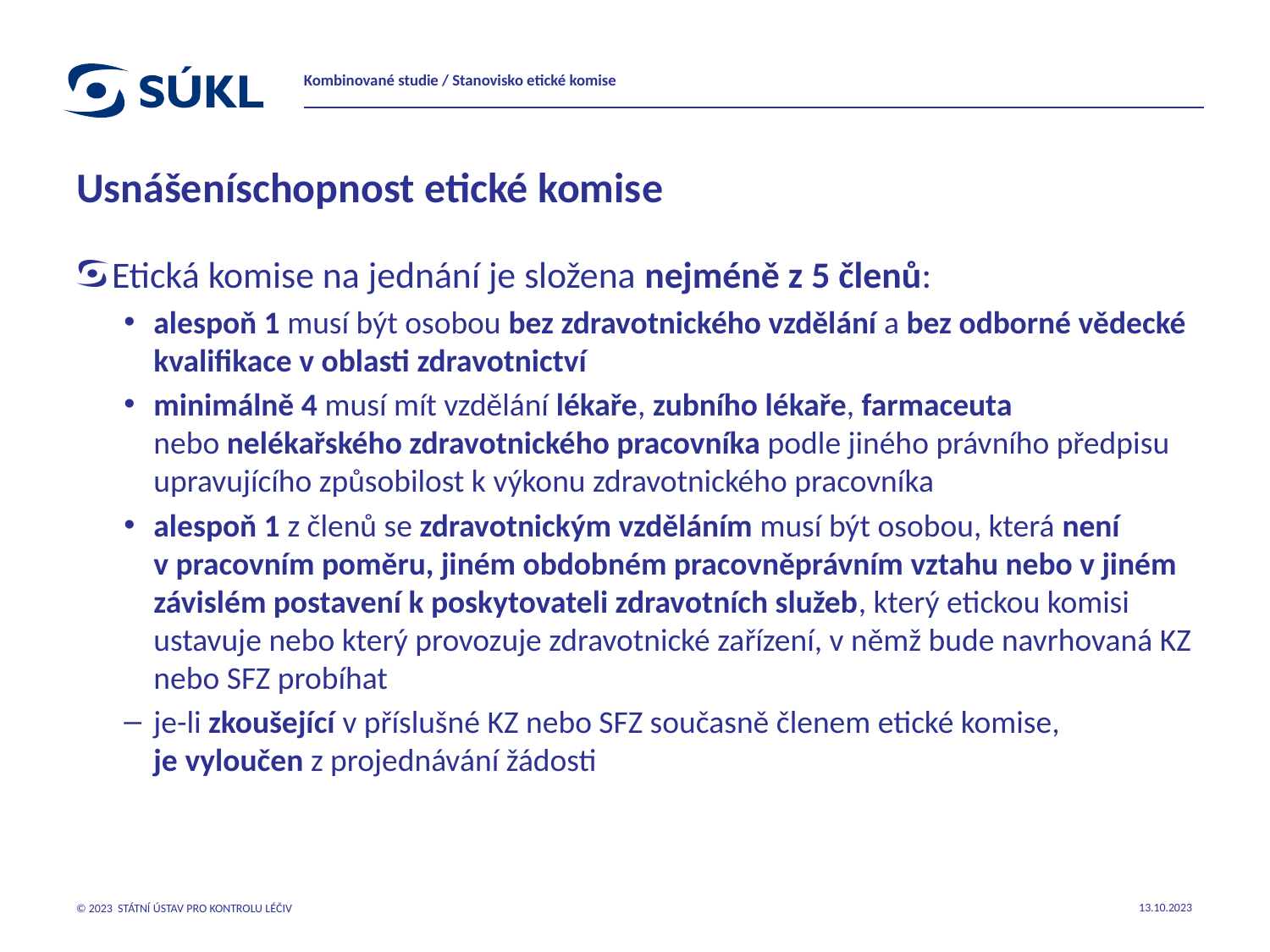

Kombinované studie / Stanovisko etické komise

# Usnášeníschopnost etické komise
Etická komise na jednání je složena nejméně z 5 členů:
alespoň 1 musí být osobou bez zdravotnického vzdělání a bez odborné vědecké kvalifikace v oblasti zdravotnictví
minimálně 4 musí mít vzdělání lékaře, zubního lékaře, farmaceuta nebo nelékařského zdravotnického pracovníka podle jiného právního předpisu upravujícího způsobilost k výkonu zdravotnického pracovníka
alespoň 1 z členů se zdravotnickým vzděláním musí být osobou, která není v pracovním poměru, jiném obdobném pracovněprávním vztahu nebo v jiném závislém postavení k poskytovateli zdravotních služeb, který etickou komisi ustavuje nebo který provozuje zdravotnické zařízení, v němž bude navrhovaná KZ nebo SFZ probíhat
je-li zkoušející v příslušné KZ nebo SFZ současně členem etické komise, je vyloučen z projednávání žádosti
13.10.2023
© 2023  STÁTNÍ ÚSTAV PRO KONTROLU LÉČIV